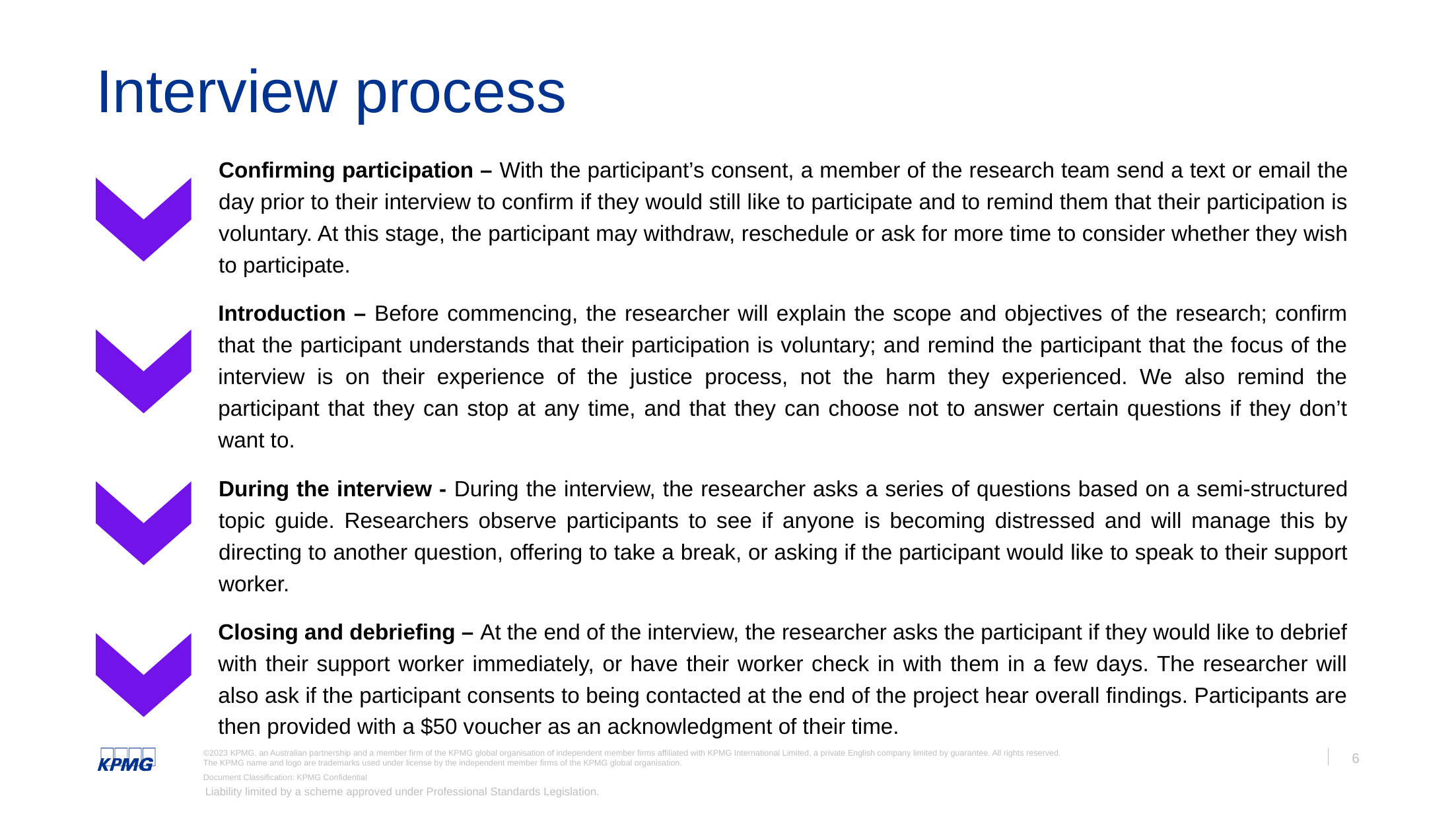

# Interview process
Confirming participation – With the participant’s consent, a member of the research team send a text or email the day prior to their interview to confirm if they would still like to participate and to remind them that their participation is voluntary. At this stage, the participant may withdraw, reschedule or ask for more time to consider whether they wish to participate.

Introduction – Before commencing, the researcher will explain the scope and objectives of the research; confirm that the participant understands that their participation is voluntary; and remind the participant that the focus of the interview is on their experience of the justice process, not the harm they experienced. We also remind the participant that they can stop at any time, and that they can choose not to answer certain questions if they don’t want to.

During the interview - During the interview, the researcher asks a series of questions based on a semi-structured topic guide. Researchers observe participants to see if anyone is becoming distressed and will manage this by directing to another question, offering to take a break, or asking if the participant would like to speak to their support worker.

Closing and debriefing – At the end of the interview, the researcher asks the participant if they would like to debrief with their support worker immediately, or have their worker check in with them in a few days. The researcher will also ask if the participant consents to being contacted at the end of the project hear overall findings. Participants are then provided with a $50 voucher as an acknowledgment of their time.